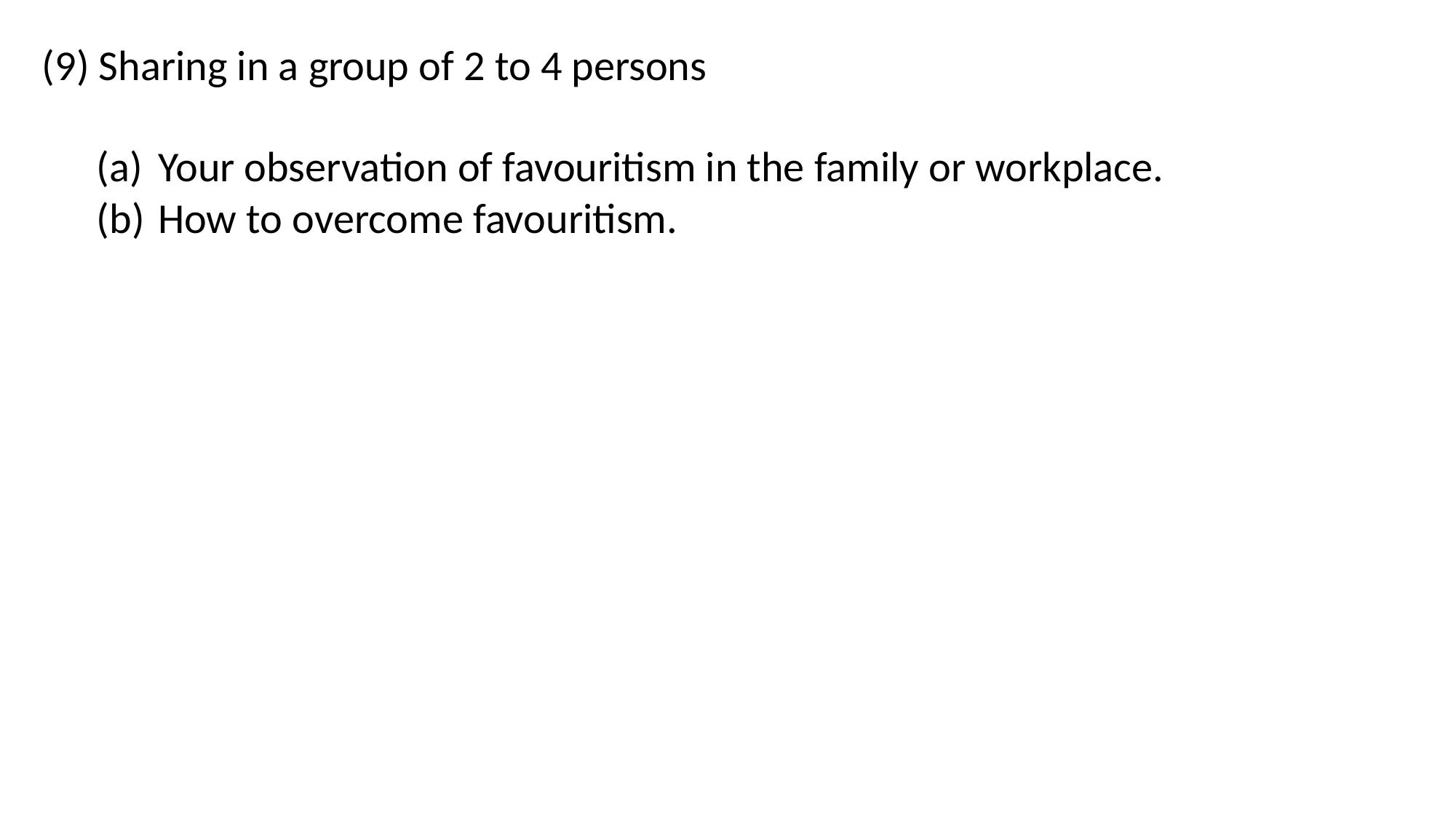

(9) Sharing in a group of 2 to 4 persons

Your observation of favouritism in the family or workplace.
How to overcome favouritism.